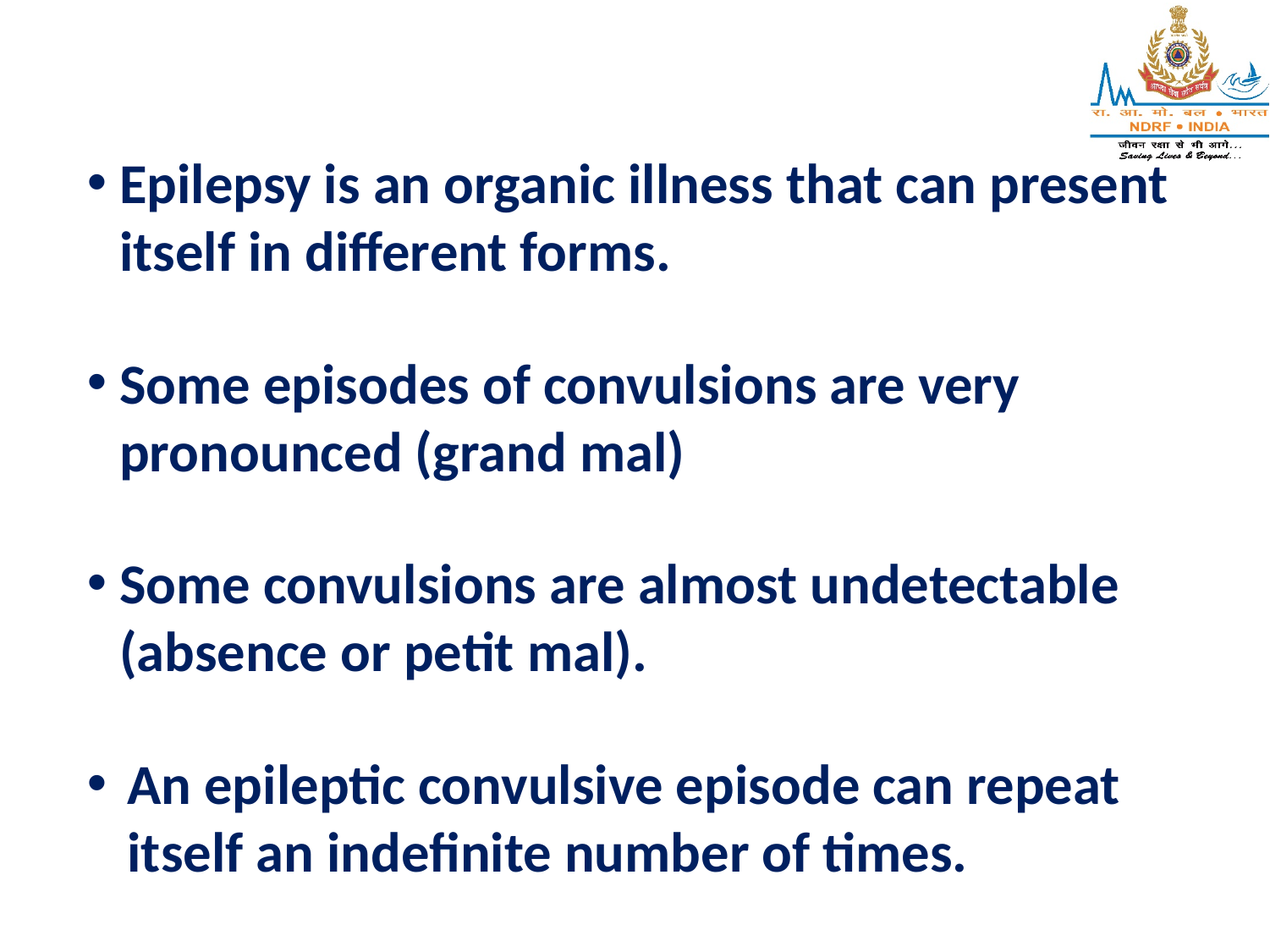

Epilepsy is an organic illness that can present itself in different forms.

Some episodes of convulsions are very pronounced (grand mal)

Some convulsions are almost undetectable (absence or petit mal).

An epileptic convulsive episode can repeat itself an indefinite number of times.